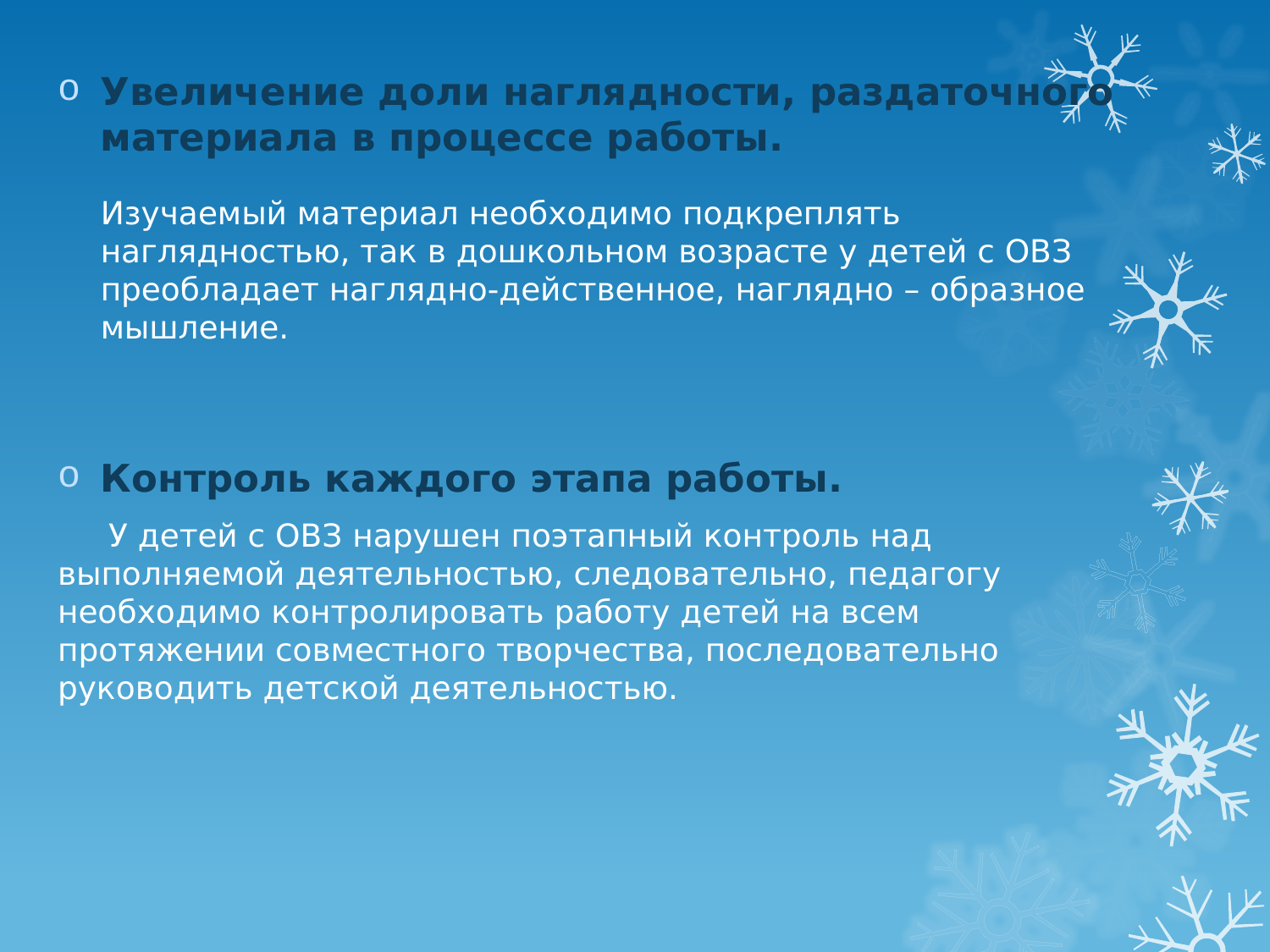

Увеличение доли наглядности, раздаточного материала в процессе работы.
Изучаемый материал необходимо подкреплять наглядностью, так в дошкольном возрасте у детей с ОВЗ преобладает наглядно-действенное, наглядно – образное  мышление.
Контроль каждого этапа работы.
     У детей с ОВЗ нарушен поэтапный контроль над           выполняемой деятельностью, следовательно, педагогу необходимо контролировать работу детей на всем протяжении совместного творчества, последовательно руководить детской деятельностью.
#